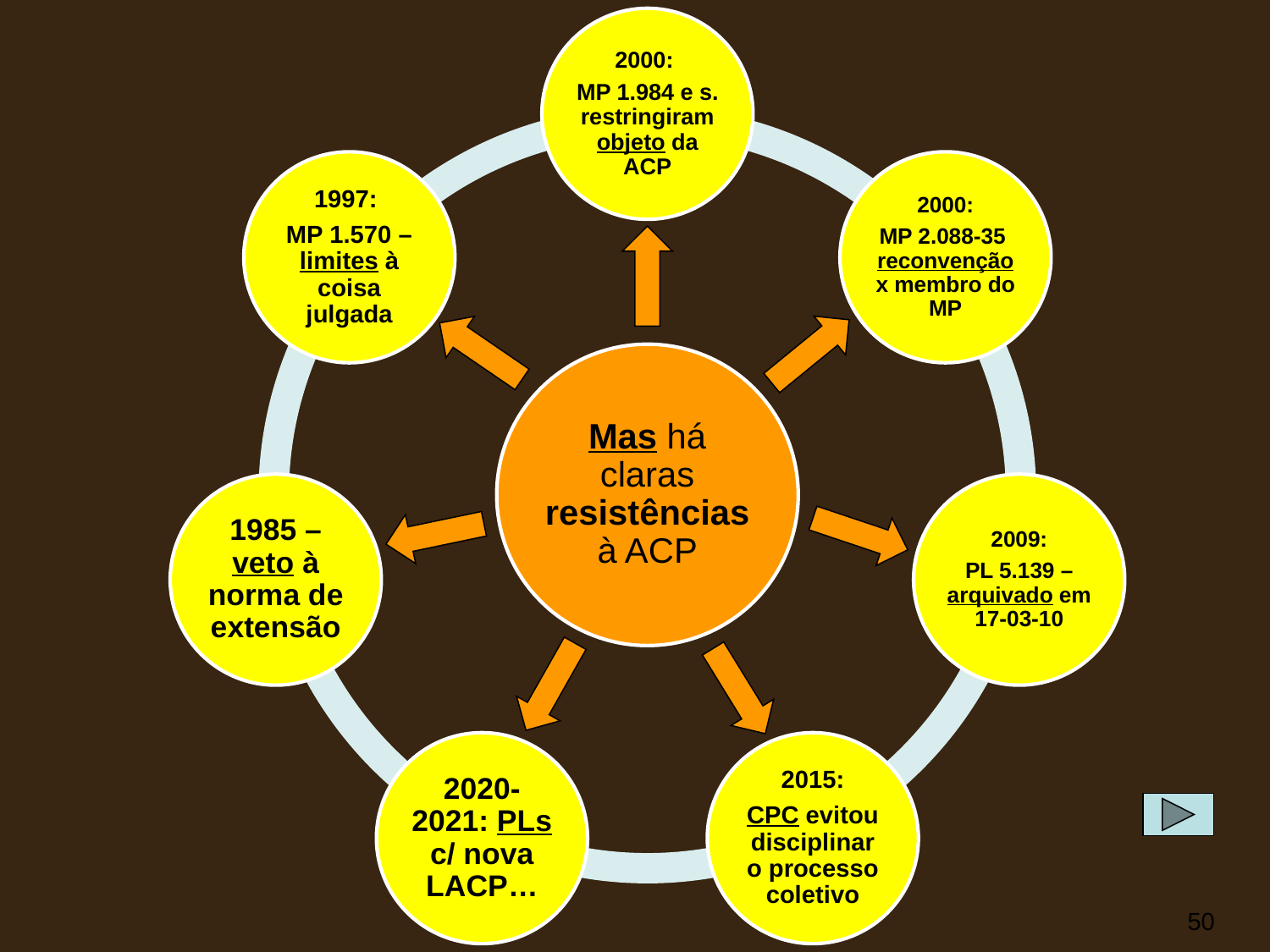

Mas há claras resistências à ACP
2000:
MP 1.984 e s. restringiram objeto da ACP
2000:
MP 2.088-35  reconvenção x membro do MP
2009:
PL 5.139 – arquivado em 17-03-10
2015:
CPC evitou disciplinar o processo coletivo
2020-2021: PLs c/ nova LACP…
1985 – veto à norma de extensão
1997:
MP 1.570 – limites à coisa julgada

50